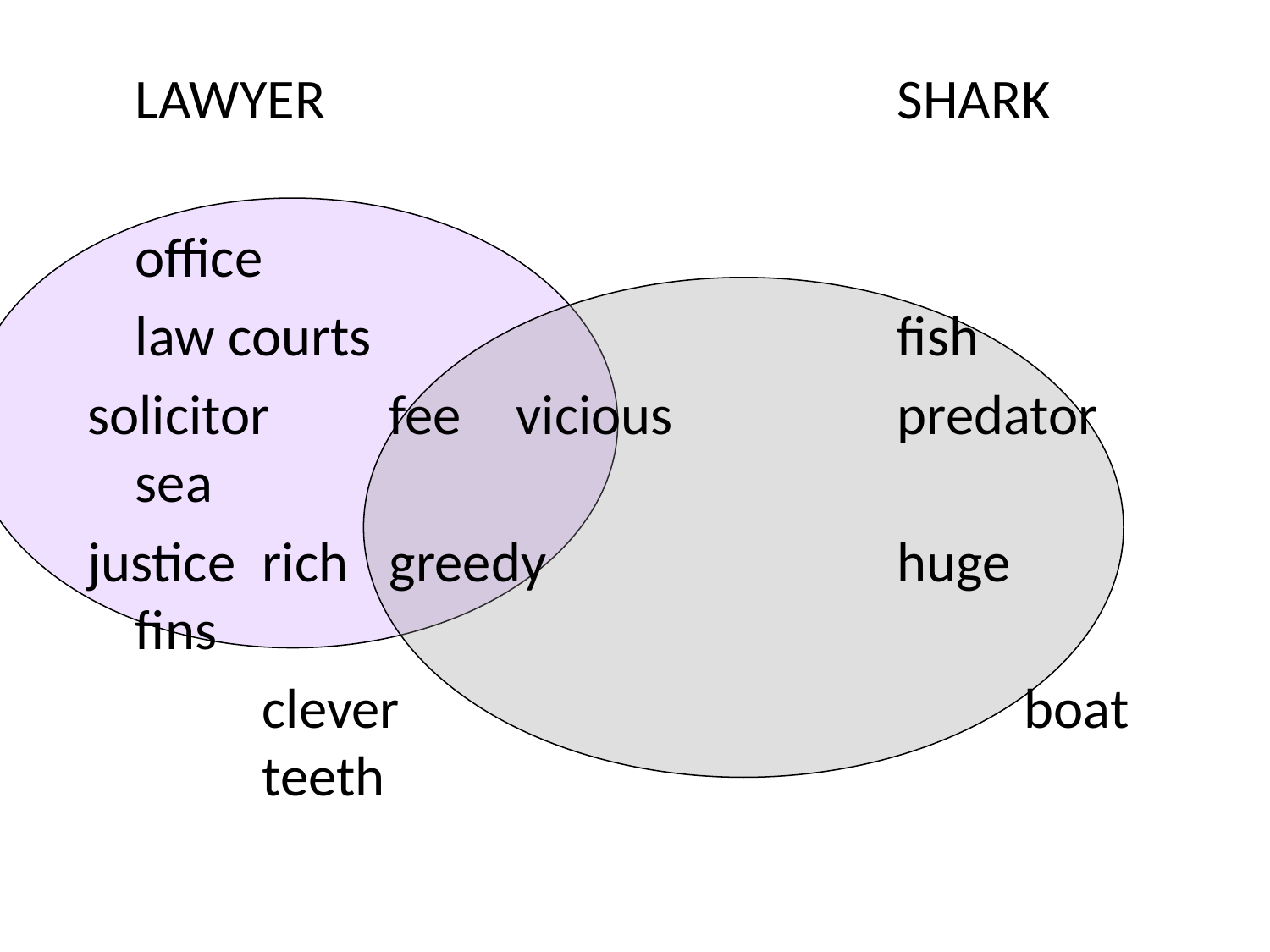

LAWYER					SHARK

	office
	law courts					fish
solicitor	fee	vicious		predator	sea
justice	rich	greedy			huge		fins
		clever					boat		teeth